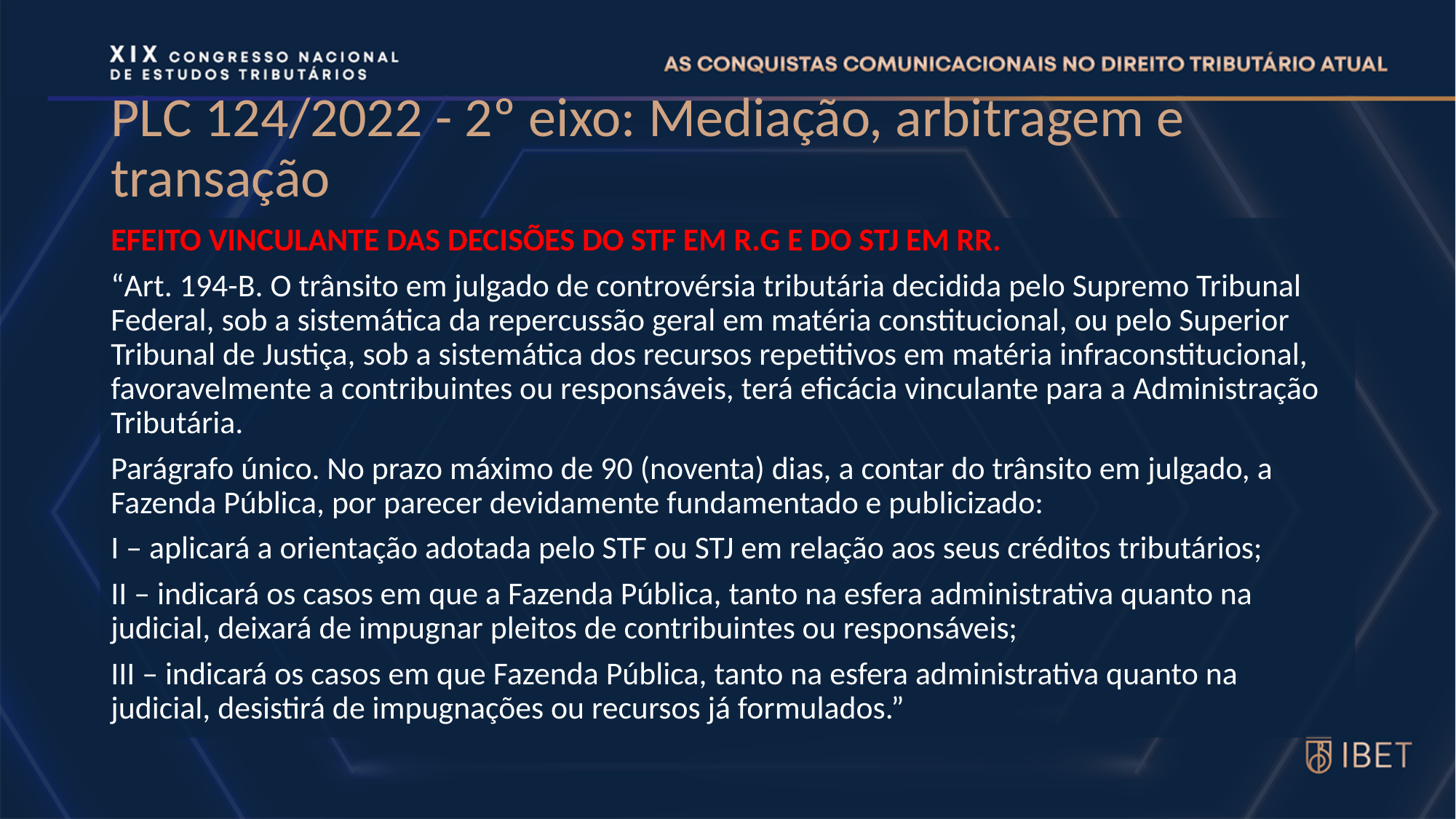

# PLC 124/2022 - 2º eixo: Mediação, arbitragem e transação

EFEITO VINCULANTE DAS DECISÕES DO STF EM R.G E DO STJ EM RR.
“Art. 194-B. O trânsito em julgado de controvérsia tributária decidida pelo Supremo Tribunal Federal, sob a sistemática da repercussão geral em matéria constitucional, ou pelo Superior Tribunal de Justiça, sob a sistemática dos recursos repetitivos em matéria infraconstitucional, favoravelmente a contribuintes ou responsáveis, terá eficácia vinculante para a Administração Tributária.
Parágrafo único. No prazo máximo de 90 (noventa) dias, a contar do trânsito em julgado, a Fazenda Pública, por parecer devidamente fundamentado e publicizado:
I – aplicará a orientação adotada pelo STF ou STJ em relação aos seus créditos tributários;
II – indicará os casos em que a Fazenda Pública, tanto na esfera administrativa quanto na judicial, deixará de impugnar pleitos de contribuintes ou responsáveis;
III – indicará os casos em que Fazenda Pública, tanto na esfera administrativa quanto na judicial, desistirá de impugnações ou recursos já formulados.”